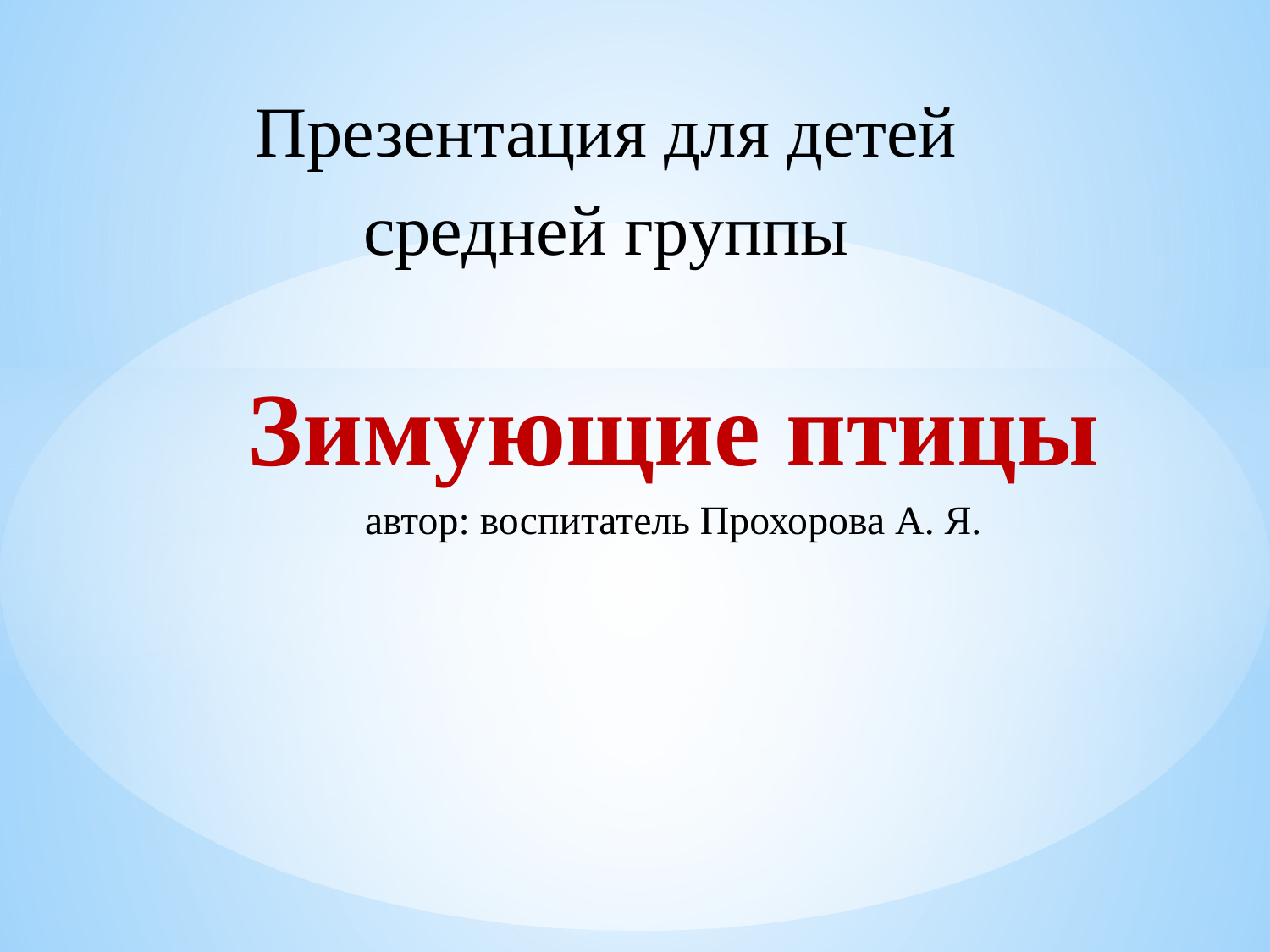

Презентация для детей средней группы

# Зимующие птицы автор: воспитатель Прохорова А. Я.